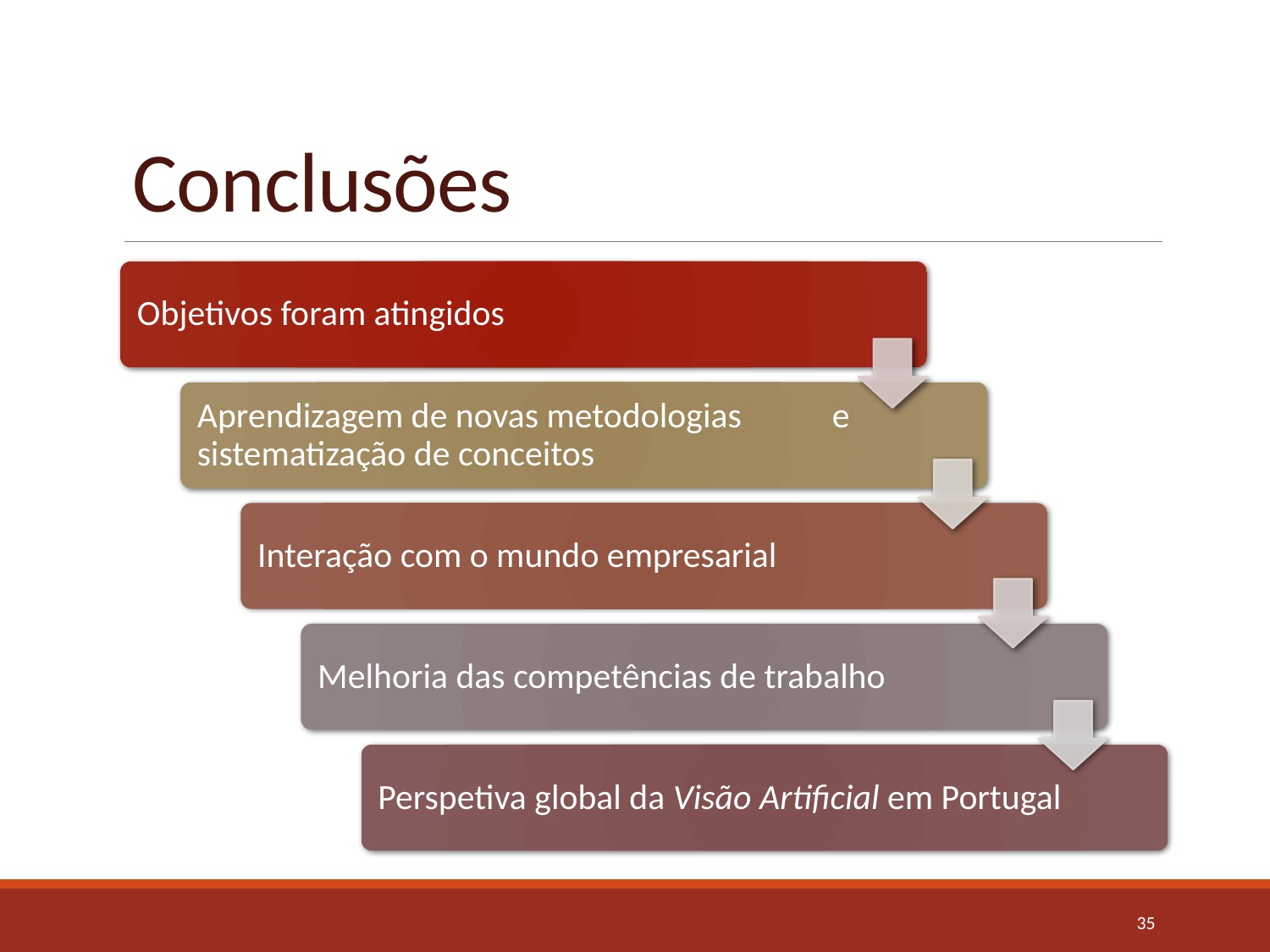

# Conclusões
Objetivos foram atingidos
Aprendizagem de novas metodologias	e sistematização de conceitos
Interação com o mundo empresarial
Melhoria das competências de trabalho
Perspetiva global da Visão Artificial em Portugal

35